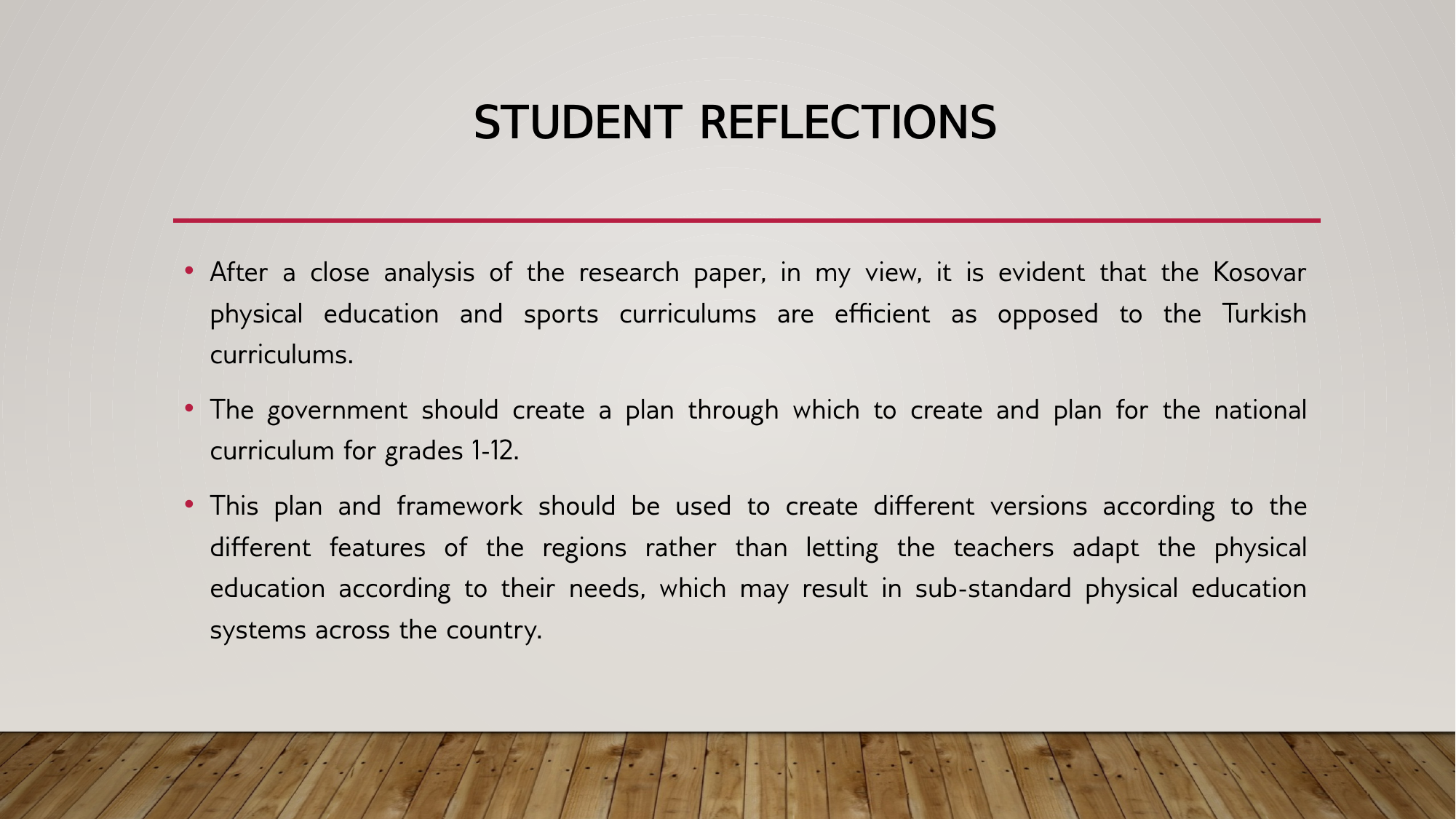

# Student reflections
After a close analysis of the research paper, in my view, it is evident that the Kosovar physical education and sports curriculums are efficient as opposed to the Turkish curriculums.
The government should create a plan through which to create and plan for the national curriculum for grades 1-12.
This plan and framework should be used to create different versions according to the different features of the regions rather than letting the teachers adapt the physical education according to their needs, which may result in sub-standard physical education systems across the country.